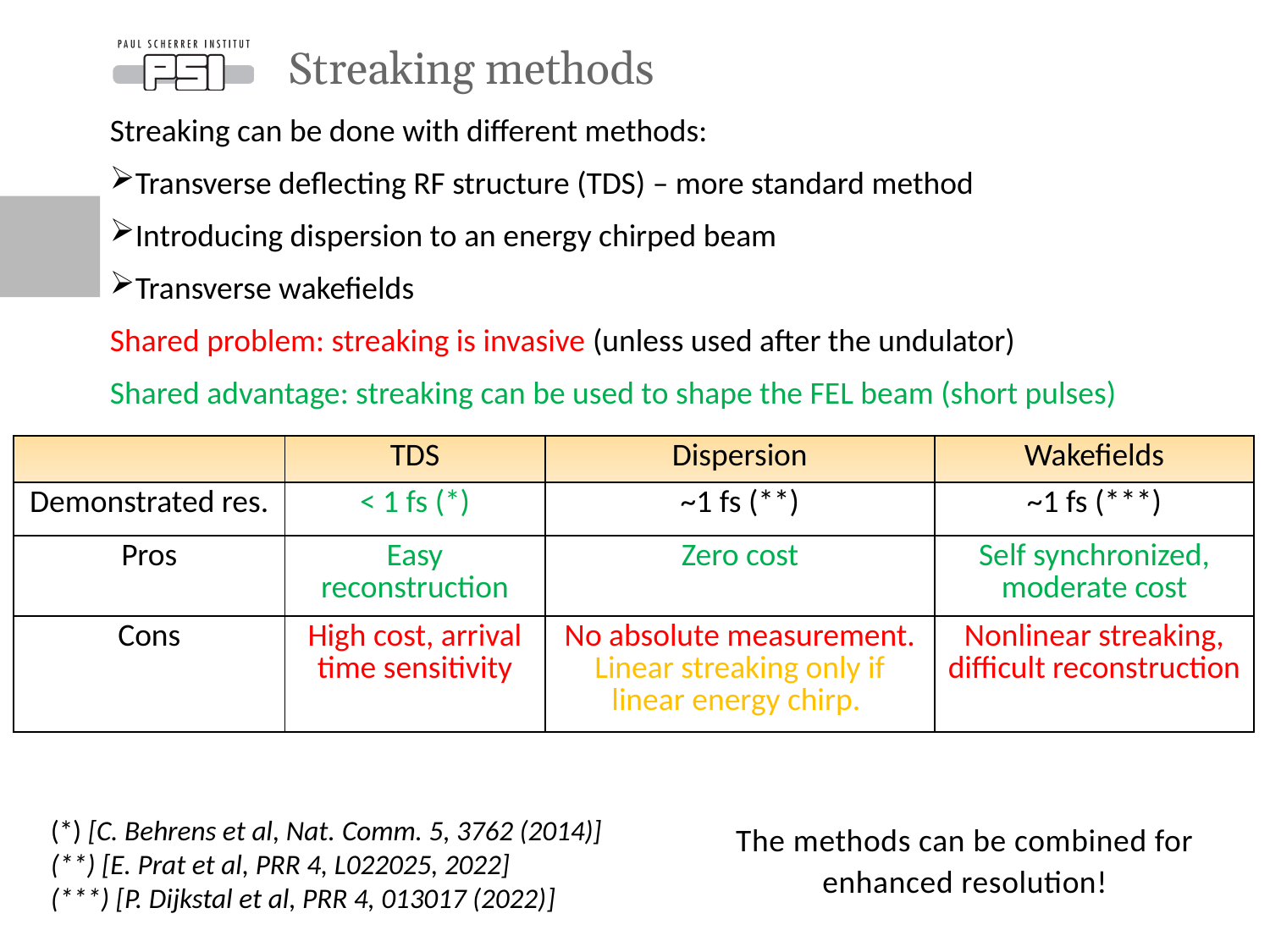

# Streaking methods
Streaking can be done with different methods:
Transverse deflecting RF structure (TDS) – more standard method
Introducing dispersion to an energy chirped beam
Transverse wakefields
Shared problem: streaking is invasive (unless used after the undulator)
Shared advantage: streaking can be used to shape the FEL beam (short pulses)

|  | TDS | Dispersion | Wakefields |
| --- | --- | --- | --- |
| Demonstrated res. | < 1 fs (\*) | ~1 fs (\*\*) | ~1 fs (\*\*\*) |
| Pros | Easy reconstruction | Zero cost | Self synchronized, moderate cost |
| Cons | High cost, arrival time sensitivity | No absolute measurement. Linear streaking only if linear energy chirp. | Nonlinear streaking, difficult reconstruction |
(*) [C. Behrens et al, Nat. Comm. 5, 3762 (2014)]
(**) [E. Prat et al, PRR 4, L022025, 2022]
(***) [P. Dijkstal et al, PRR 4, 013017 (2022)]

The methods can be combined for enhanced resolution!